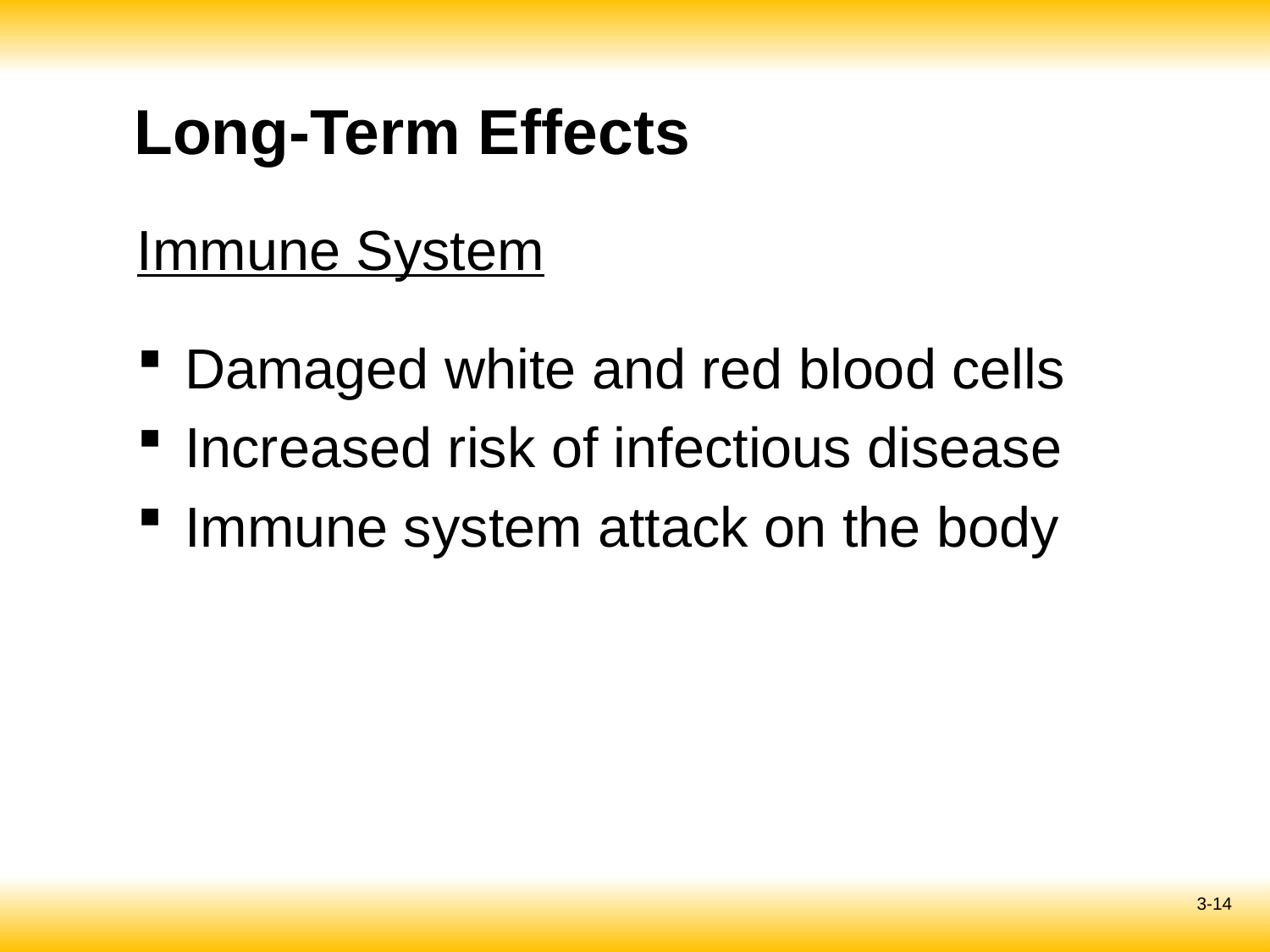

Long-Term Effects
# Immune System
Damaged white and red blood cells
Increased risk of infectious disease
Immune system attack on the body
3-14